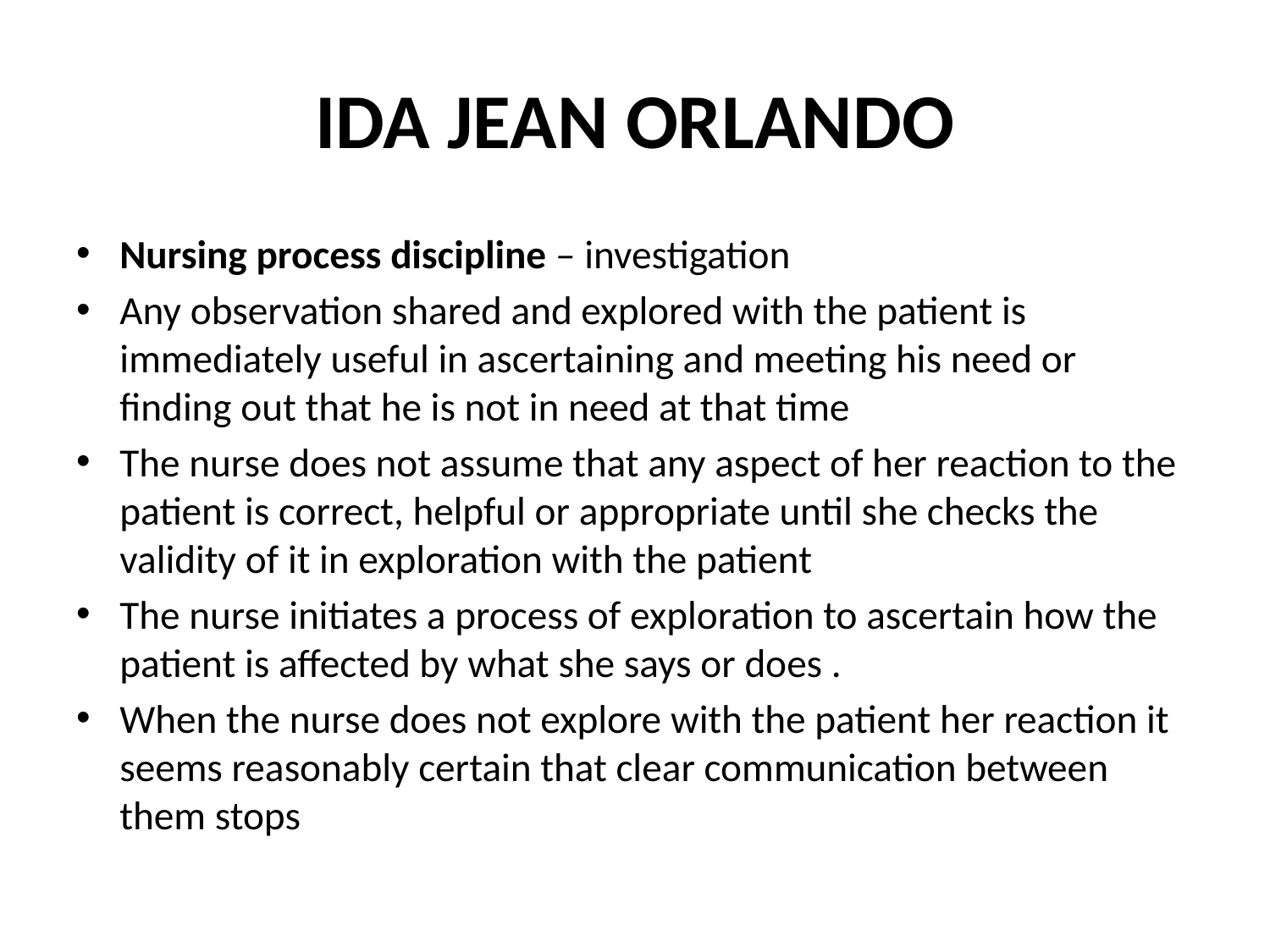

# IDA JEAN ORLANDO
Nursing process discipline – investigation
Any observation shared and explored with the patient is immediately useful in ascertaining and meeting his need or finding out that he is not in need at that time
The nurse does not assume that any aspect of her reaction to the patient is correct, helpful or appropriate until she checks the validity of it in exploration with the patient
The nurse initiates a process of exploration to ascertain how the patient is affected by what she says or does .
When the nurse does not explore with the patient her reaction it seems reasonably certain that clear communication between them stops